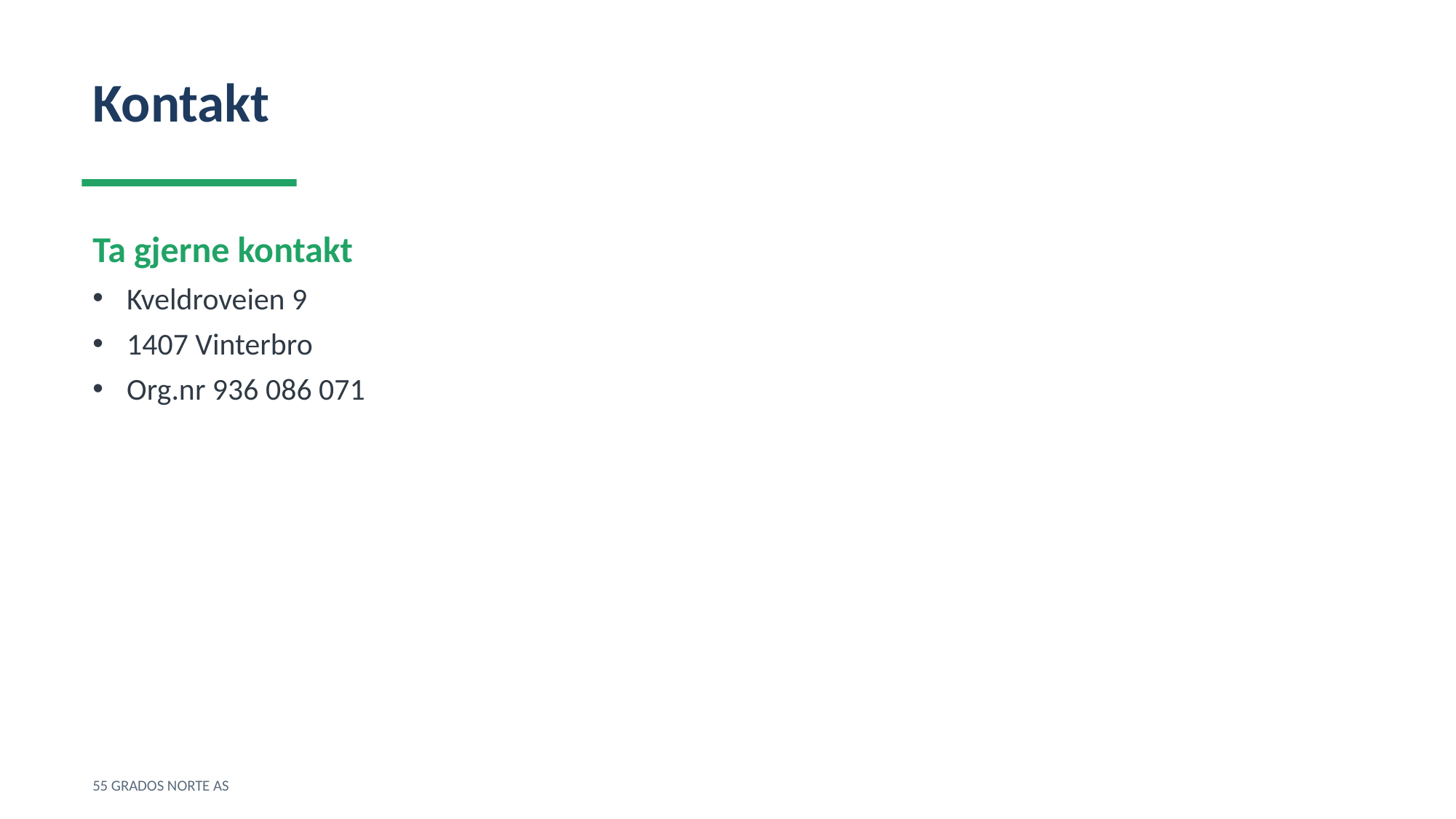

Kontakt

Ta gjerne kontakt
Kveldroveien 9
1407 Vinterbro
Org.nr 936 086 071
55 GRADOS NORTE AS